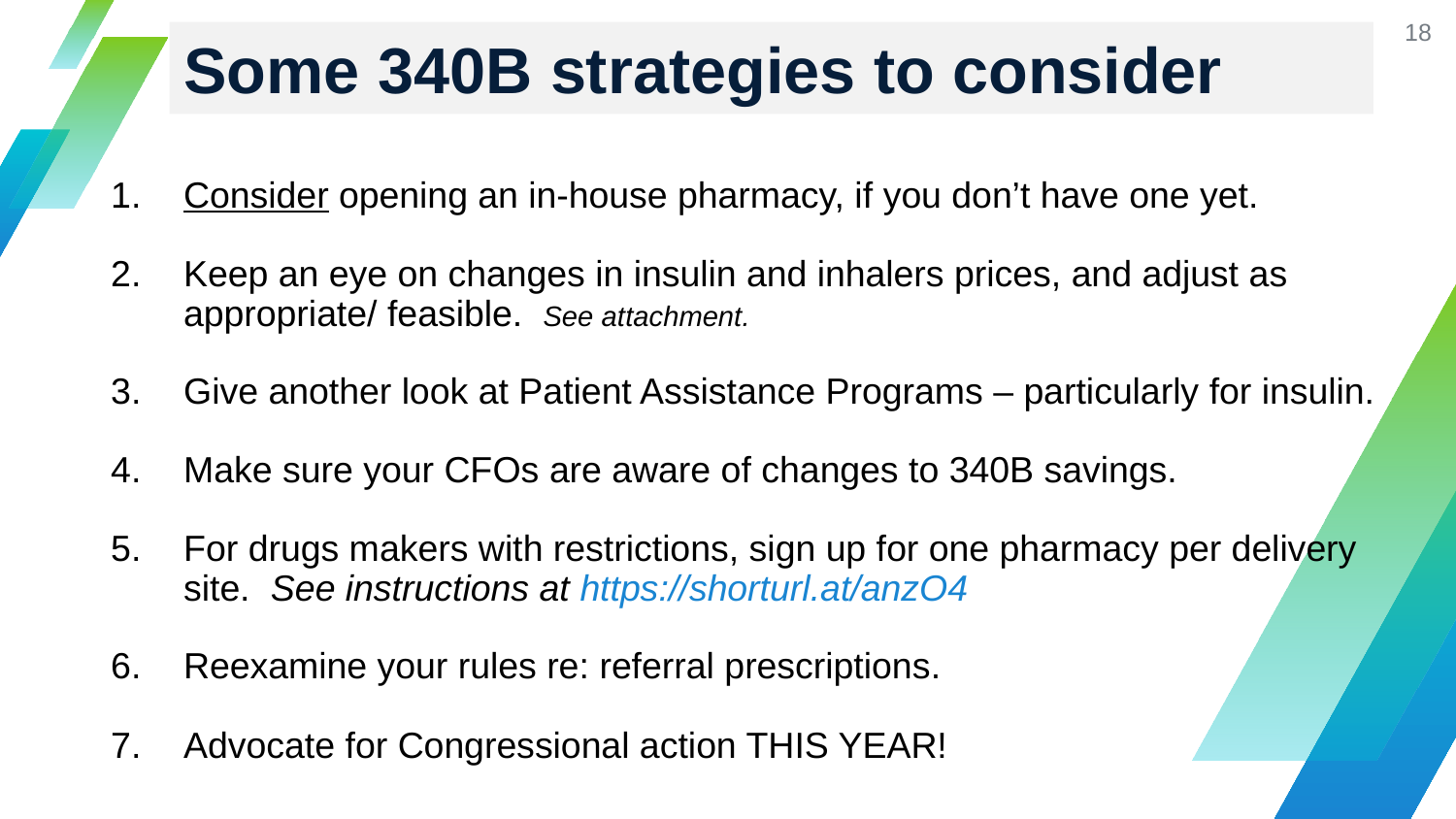

18
Some 340B strategies to consider

Consider opening an in-house pharmacy, if you don’t have one yet.

Keep an eye on changes in insulin and inhalers prices, and adjust as appropriate/ feasible.  See attachment.

Give another look at Patient Assistance Programs – particularly for insulin.

Make sure your CFOs are aware of changes to 340B savings.

For drugs makers with restrictions, sign up for one pharmacy per delivery site.  See instructions at https://shorturl.at/anzO4

Reexamine your rules re: referral prescriptions.

Advocate for Congressional action THIS YEAR!